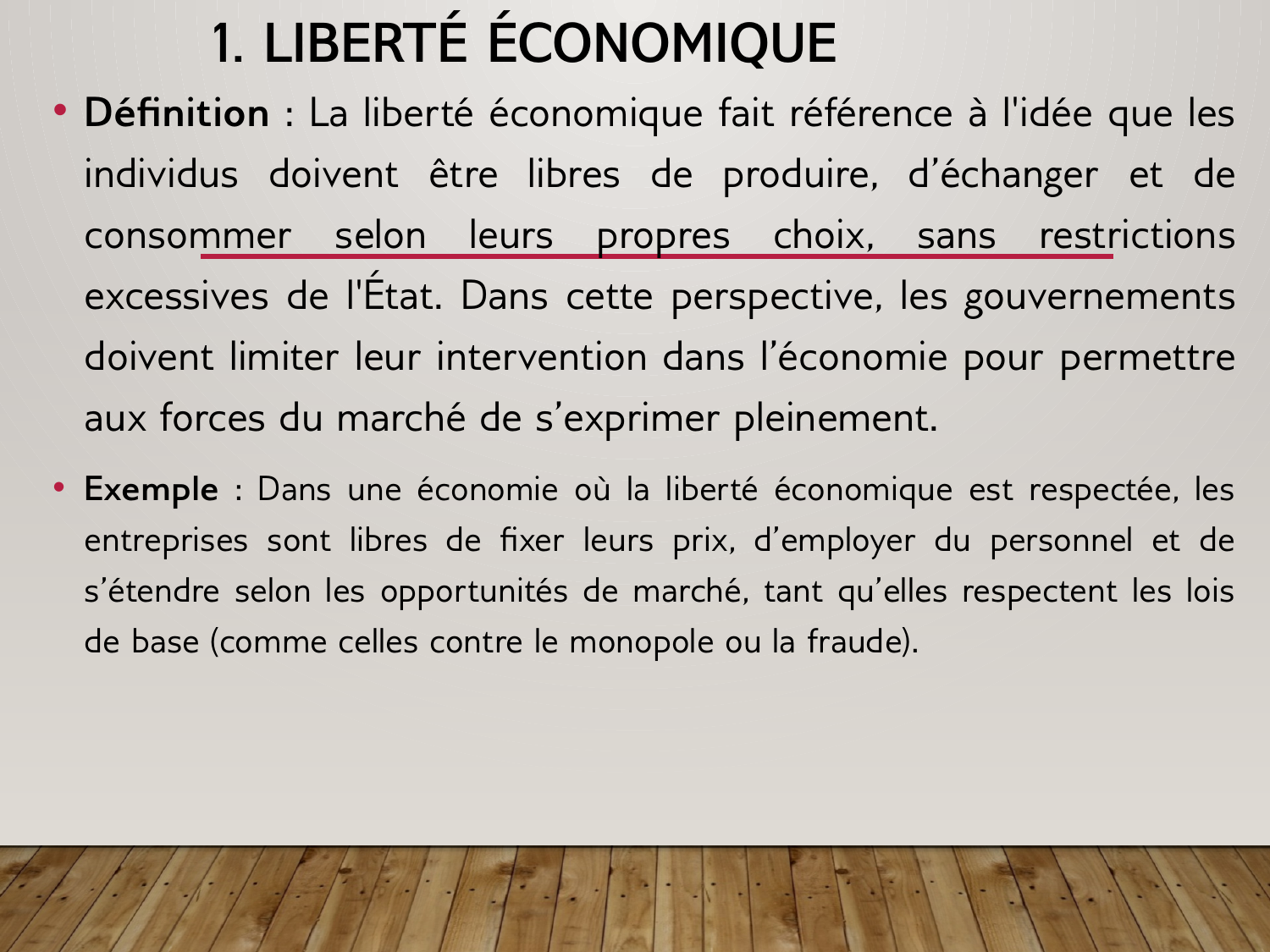

# 1. Liberté économique
Définition : La liberté économique fait référence à l'idée que les individus doivent être libres de produire, d’échanger et de consommer selon leurs propres choix, sans restrictions excessives de l'État. Dans cette perspective, les gouvernements doivent limiter leur intervention dans l’économie pour permettre aux forces du marché de s’exprimer pleinement.
Exemple : Dans une économie où la liberté économique est respectée, les entreprises sont libres de fixer leurs prix, d’employer du personnel et de s’étendre selon les opportunités de marché, tant qu’elles respectent les lois de base (comme celles contre le monopole ou la fraude).